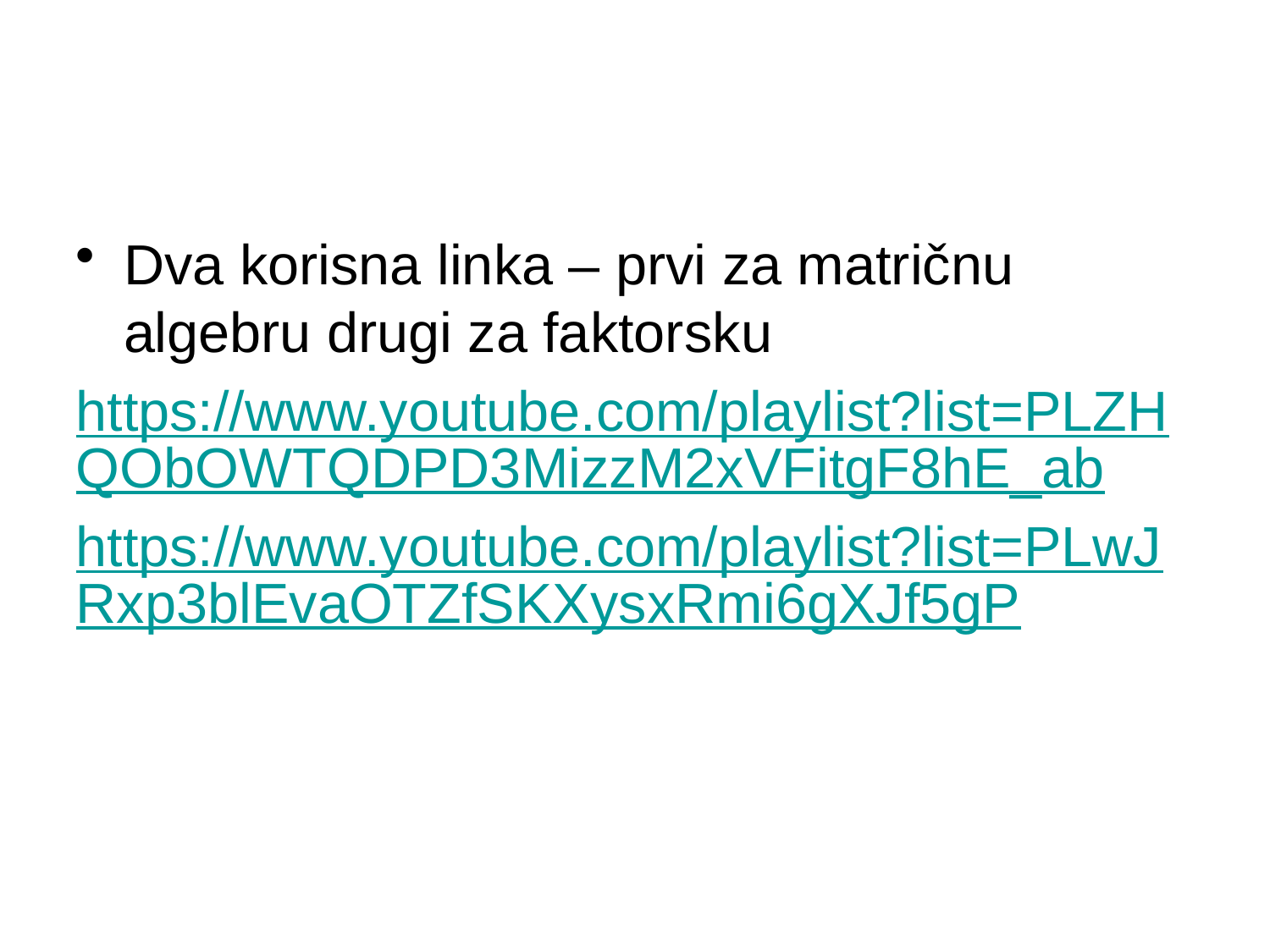

#
Dva korisna linka – prvi za matričnu algebru drugi za faktorsku
https://www.youtube.com/playlist?list=PLZHQObOWTQDPD3MizzM2xVFitgF8hE_ab
https://www.youtube.com/playlist?list=PLwJRxp3blEvaOTZfSKXysxRmi6gXJf5gP